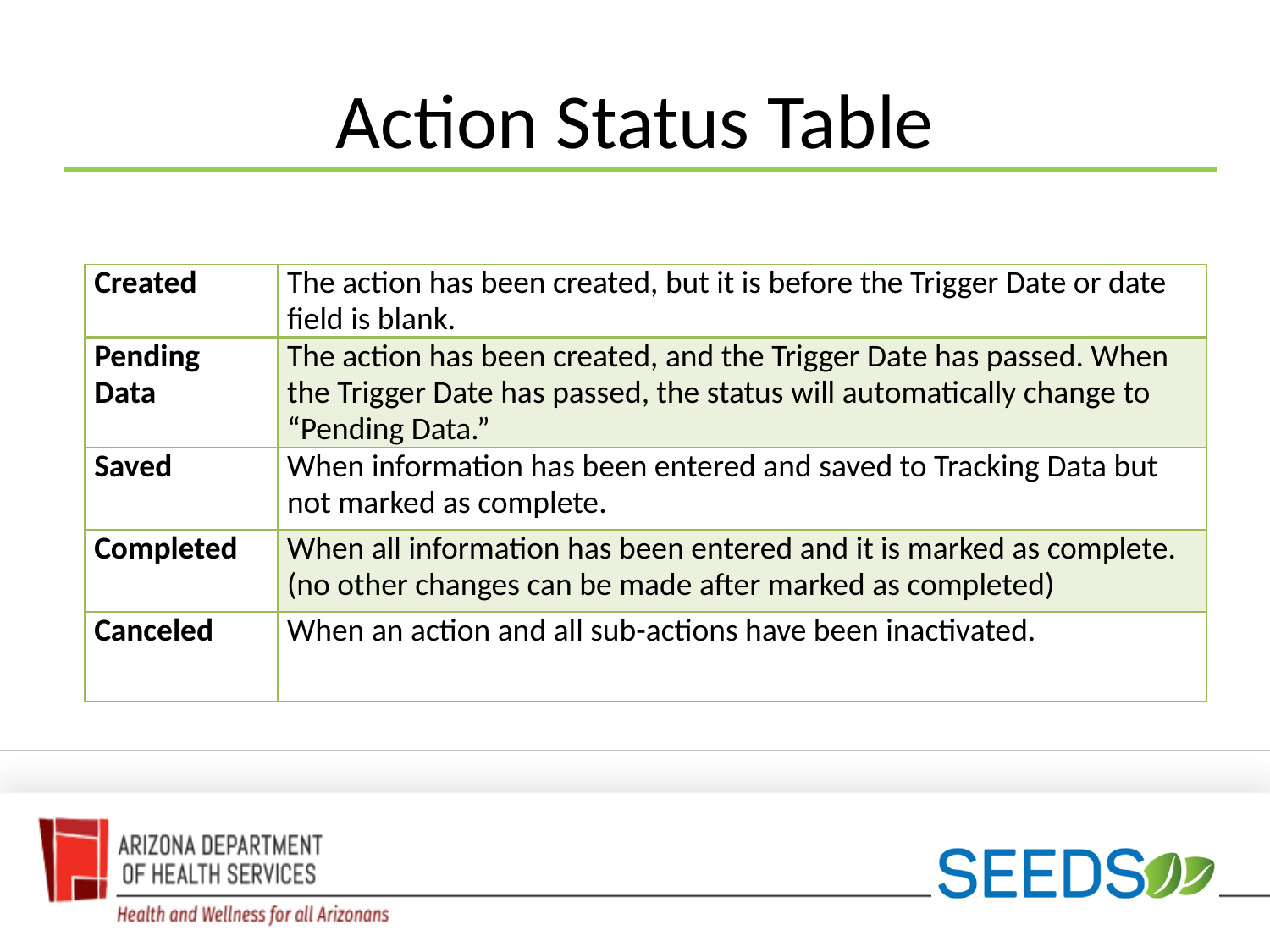

# Action Status Table
| Created | The action has been created, but it is before the Trigger Date or date field is blank. |
| --- | --- |
| Pending Data | The action has been created, and the Trigger Date has passed. When the Trigger Date has passed, the status will automatically change to “Pending Data.” |
| Saved | When information has been entered and saved to Tracking Data but not marked as complete. |
| Completed | When all information has been entered and it is marked as complete. (no other changes can be made after marked as completed) |
| Canceled | When an action and all sub-actions have been inactivated. |